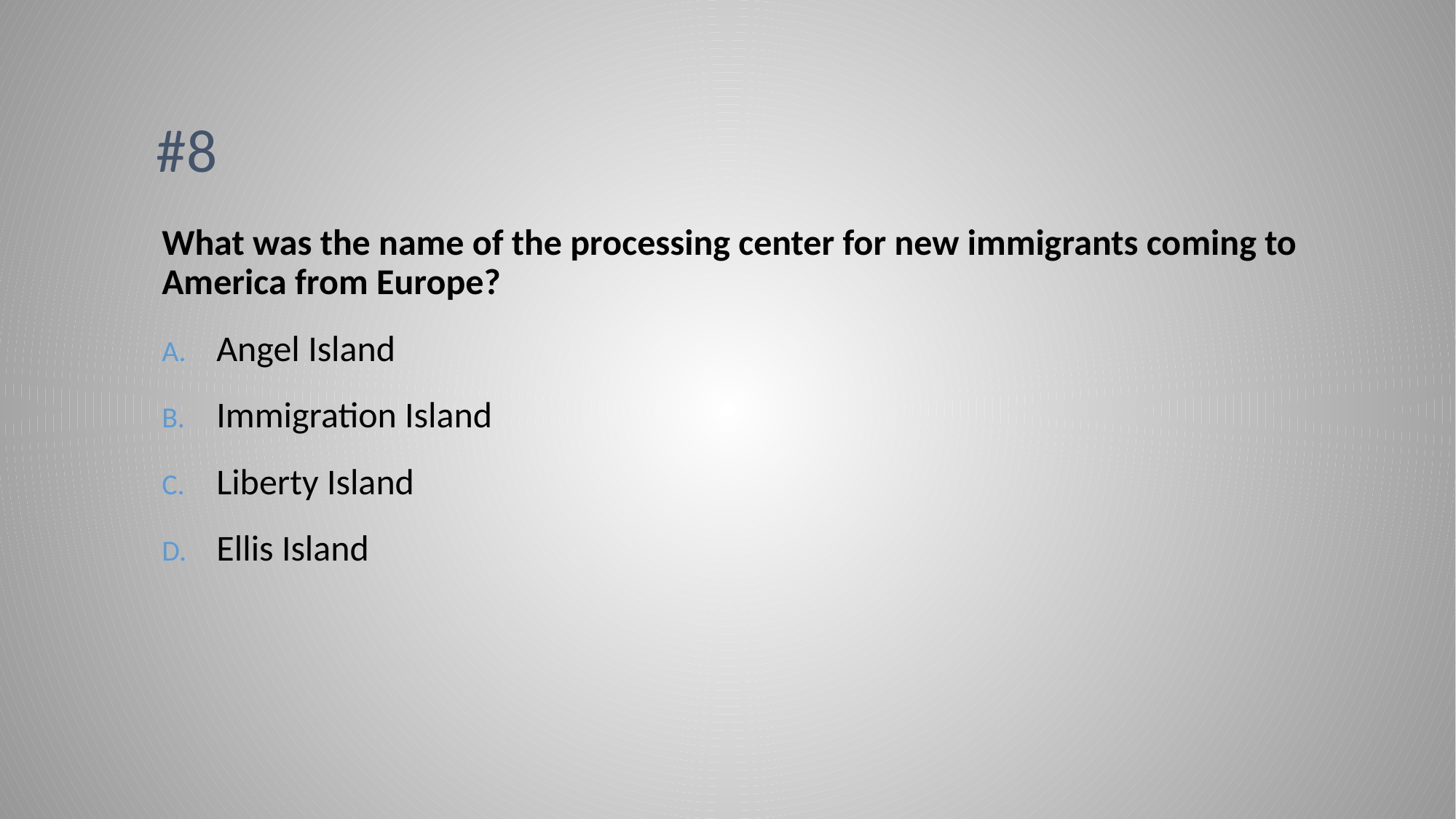

# #8
What was the name of the processing center for new immigrants coming to America from Europe?
Angel Island
Immigration Island
Liberty Island
Ellis Island